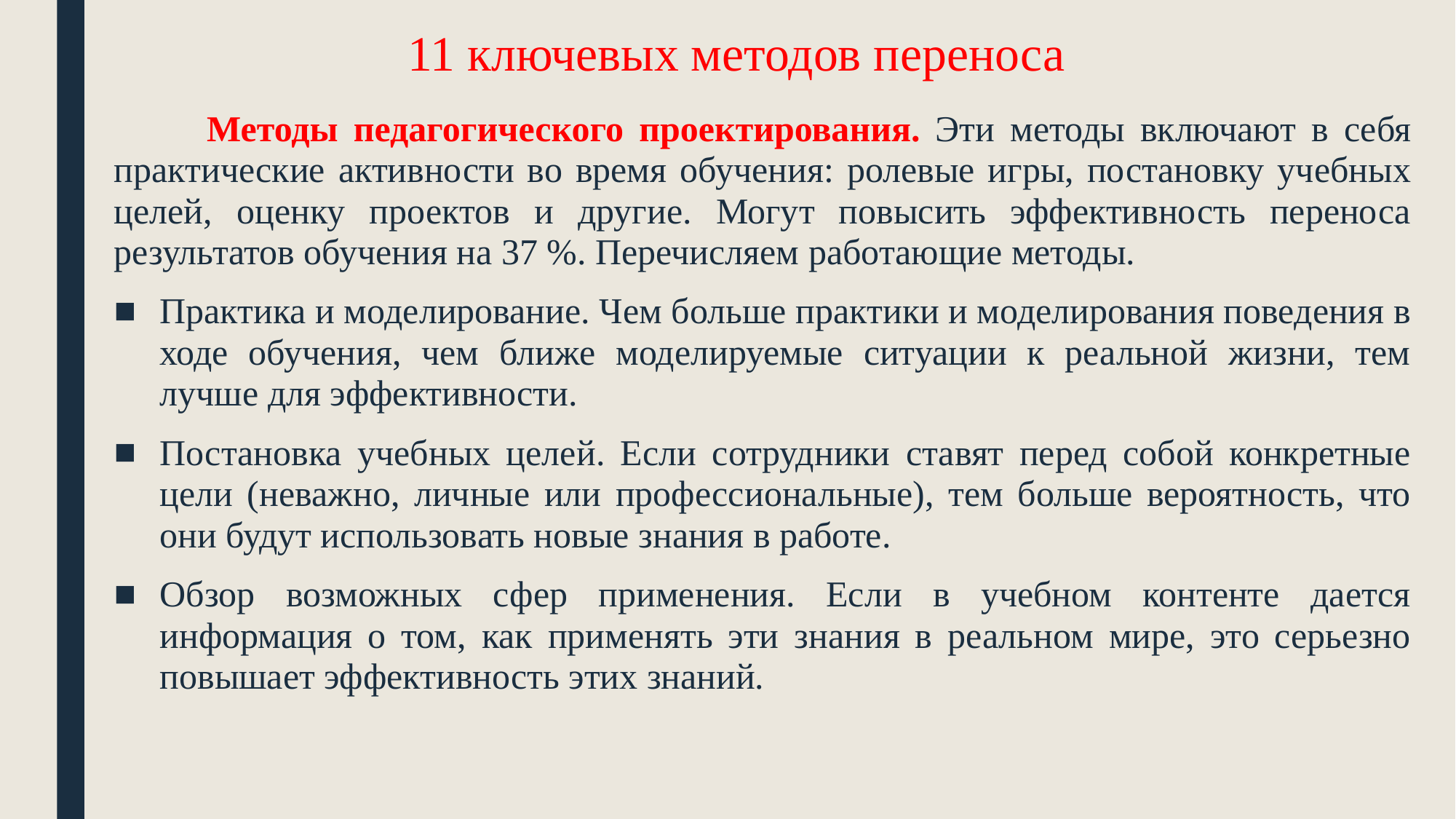

# 11 ключевых методов переноса
      Методы педагогического проектирования. Эти методы включают в себя практические активности во время обучения: ролевые игры, постановку учебных целей, оценку проектов и другие. Могут повысить эффективность переноса результатов обучения на 37 %. Перечисляем работающие методы.
Практика и моделирование. Чем больше практики и моделирования поведения в ходе обучения, чем ближе моделируемые ситуации к реальной жизни, тем лучше для эффективности.
Постановка учебных целей. Если сотрудники ставят перед собой конкретные цели (неважно, личные или профессиональные), тем больше вероятность, что они будут использовать новые знания в работе.
Обзор возможных сфер применения. Если в учебном контенте дается информация о том, как применять эти знания в реальном мире, это серьезно повышает эффективность этих знаний.